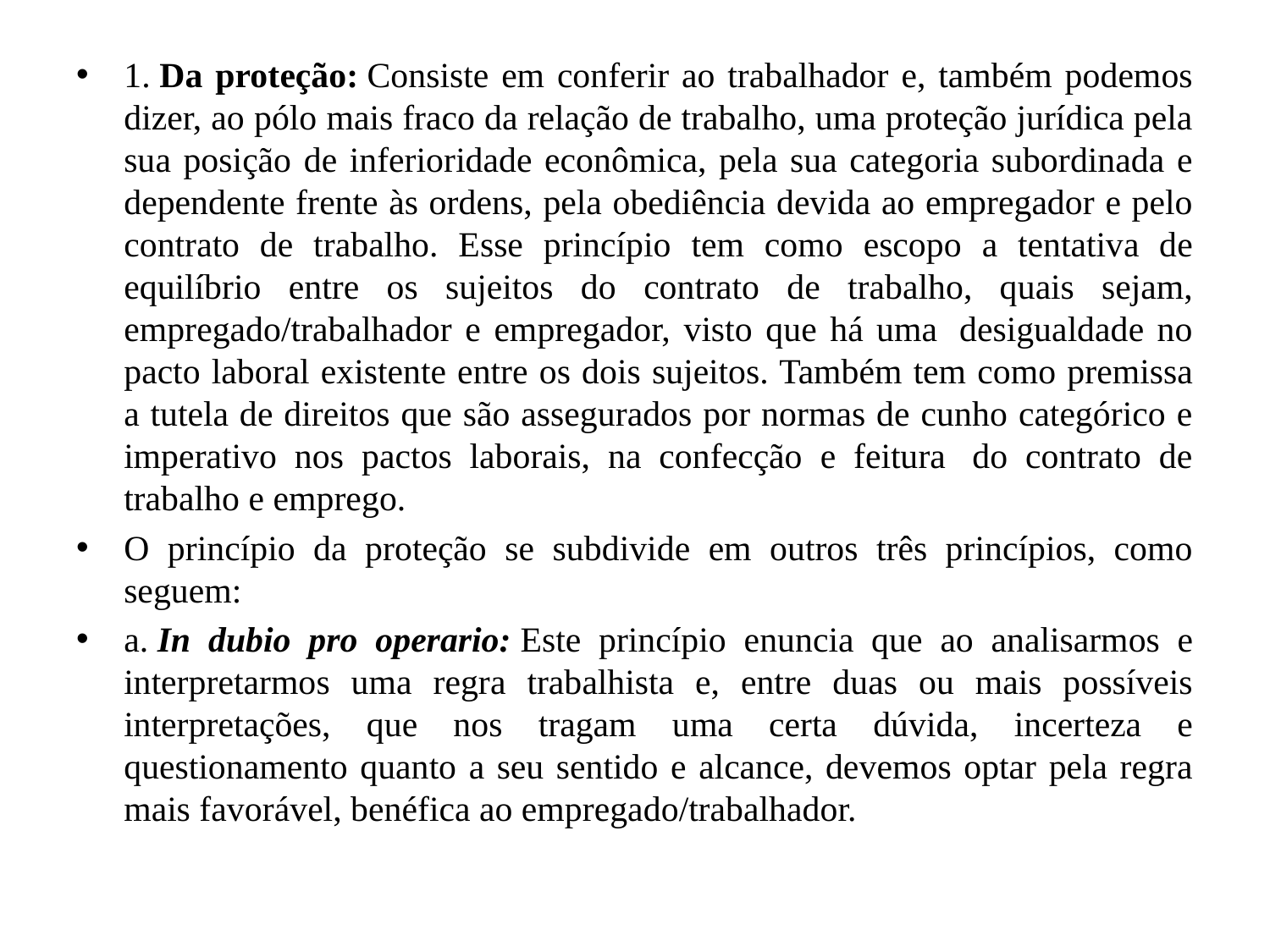

1. Da proteção: Consiste em conferir ao trabalhador e, também podemos dizer, ao pólo mais fraco da relação de trabalho, uma proteção jurídica pela sua posição de inferioridade econômica, pela sua categoria subordinada e dependente frente às ordens, pela obediência devida ao empregador e pelo contrato de trabalho. Esse princípio tem como escopo a tentativa de equilíbrio entre os sujeitos do contrato de trabalho, quais sejam, empregado/trabalhador e empregador, visto que há uma  desigualdade no pacto laboral existente entre os dois sujeitos. Também tem como premissa a tutela de direitos que são assegurados por normas de cunho categórico e imperativo nos pactos laborais, na confecção e feitura  do contrato de trabalho e emprego.
O princípio da proteção se subdivide em outros três princípios, como seguem:
a. In dubio pro operario: Este princípio enuncia que ao analisarmos e interpretarmos uma regra trabalhista e, entre duas ou mais possíveis interpretações, que nos tragam uma certa dúvida, incerteza e questionamento quanto a seu sentido e alcance, devemos optar pela regra mais favorável, benéfica ao empregado/trabalhador.